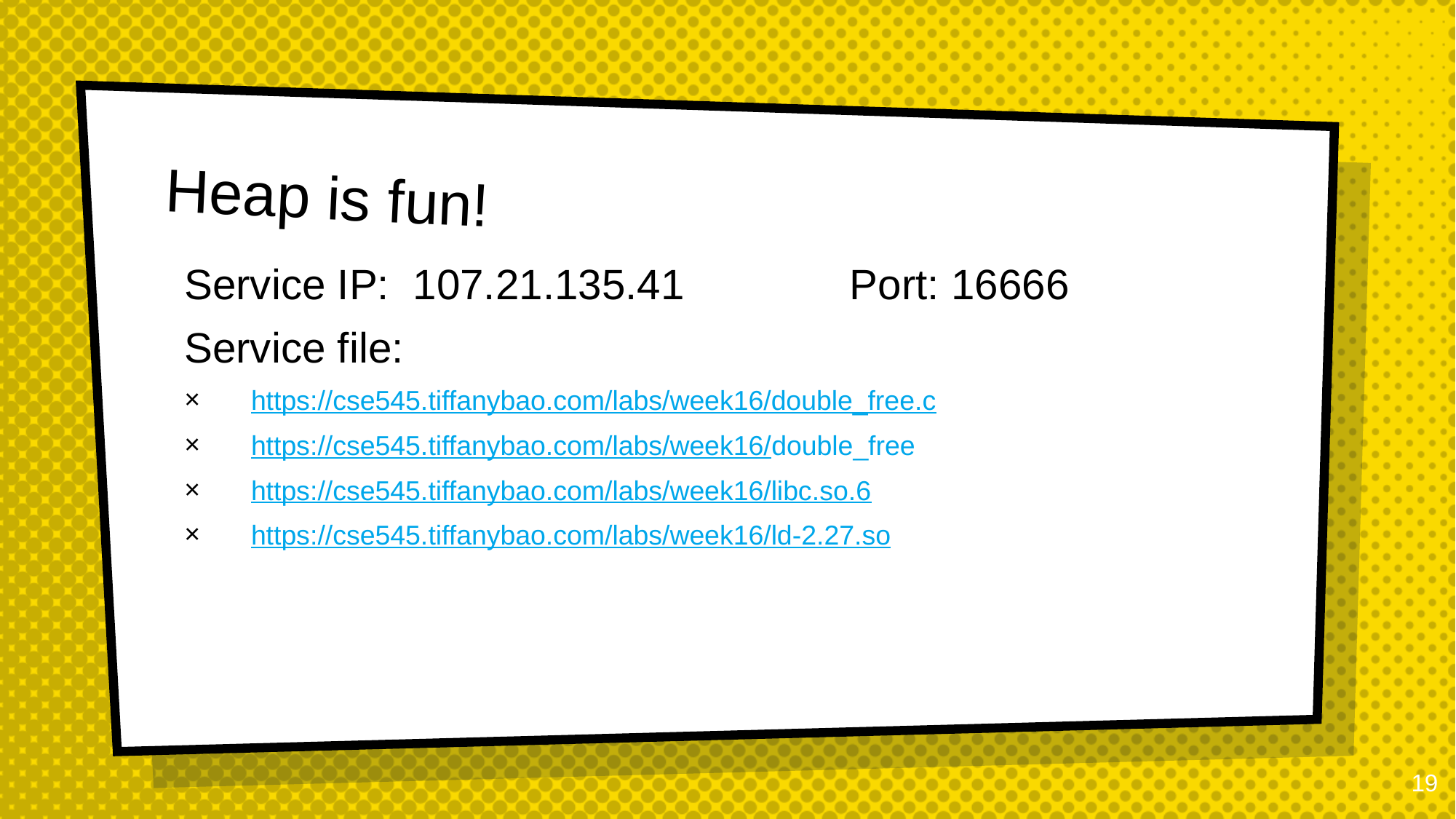

# Heap is fun!
Service IP:  107.21.135.41              Port: 16666
Service file:
https://cse545.tiffanybao.com/labs/week16/double_free.c
https://cse545.tiffanybao.com/labs/week16/double_free
https://cse545.tiffanybao.com/labs/week16/libc.so.6
https://cse545.tiffanybao.com/labs/week16/ld-2.27.so

19